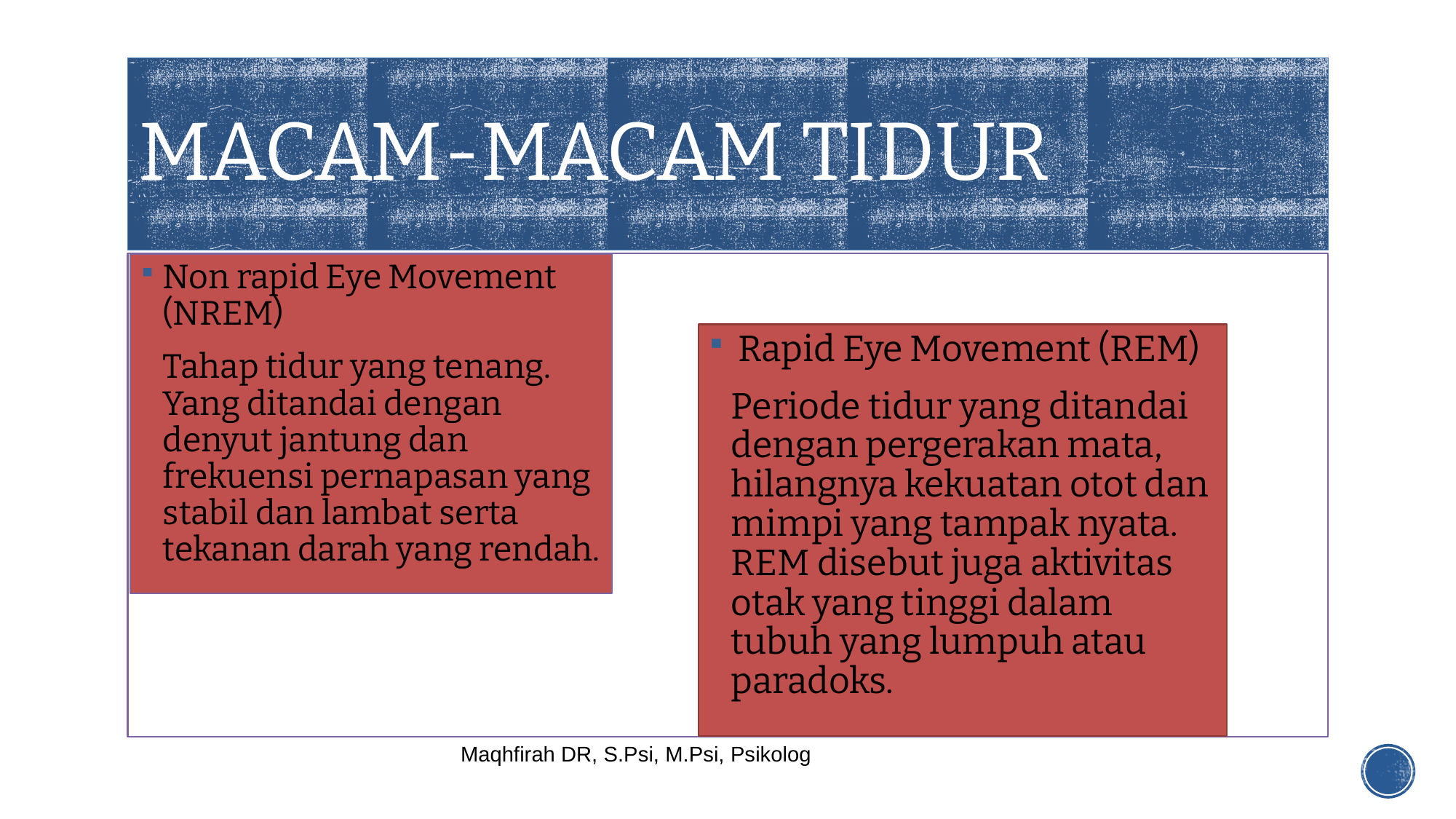

# Macam-macam tidur

Non rapid Eye Movement (NREM)
	Tahap tidur yang tenang. Yang ditandai dengan denyut jantung dan frekuensi pernapasan yang stabil dan lambat serta tekanan darah yang rendah.

 Rapid Eye Movement (REM)
	Periode tidur yang ditandai dengan pergerakan mata, hilangnya kekuatan otot dan mimpi yang tampak nyata. REM disebut juga aktivitas otak yang tinggi dalam tubuh yang lumpuh atau paradoks.

Maqhfirah DR, S.Psi, M.Psi, Psikolog